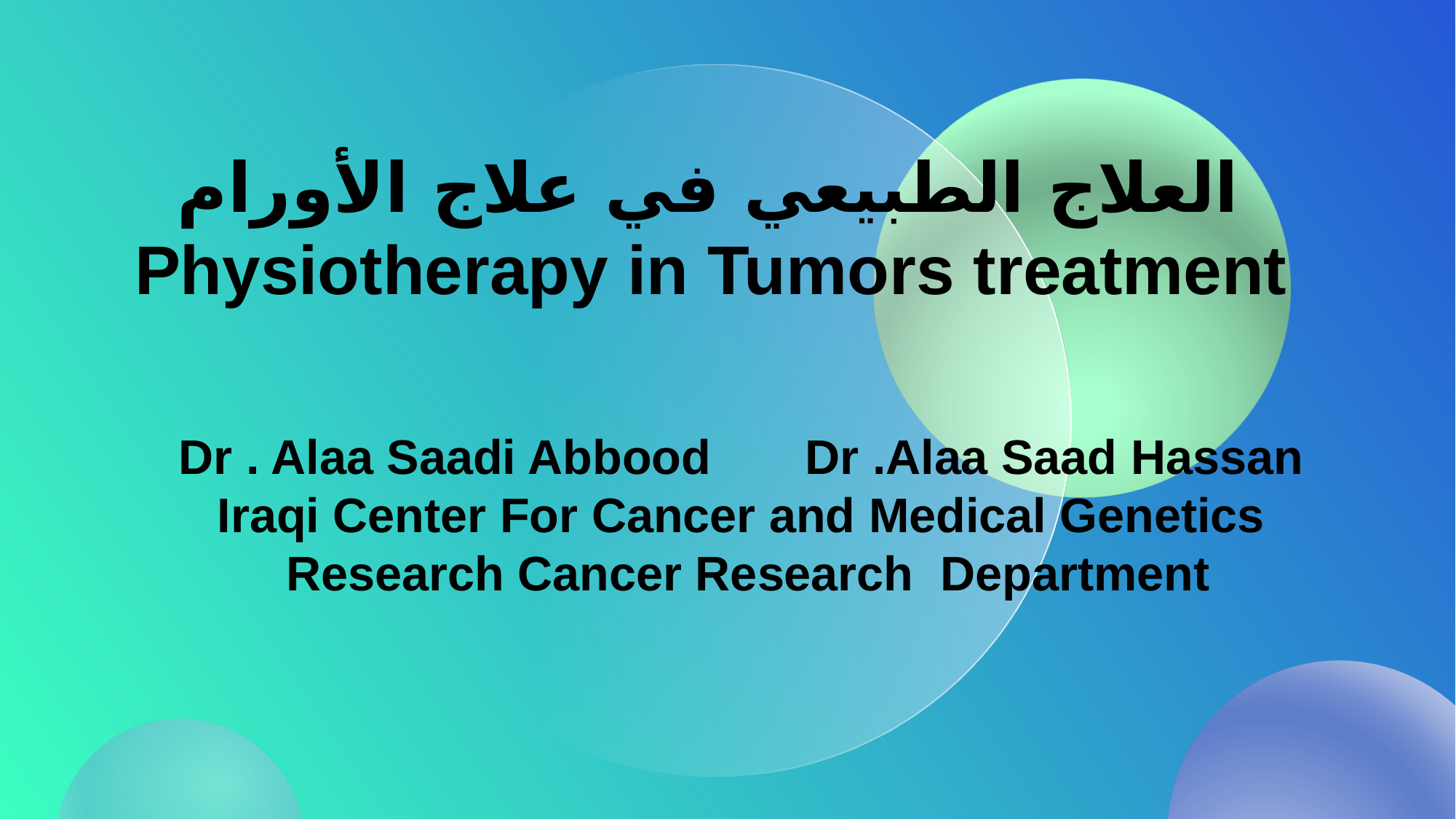

# العلاج الطبيعي في علاج الأورام Physiotherapy in Tumors treatment
Dr . Alaa Saadi Abbood       Dr .Alaa Saad Hassan
Iraqi Center For Cancer and Medical Genetics  Research Cancer Research  Department